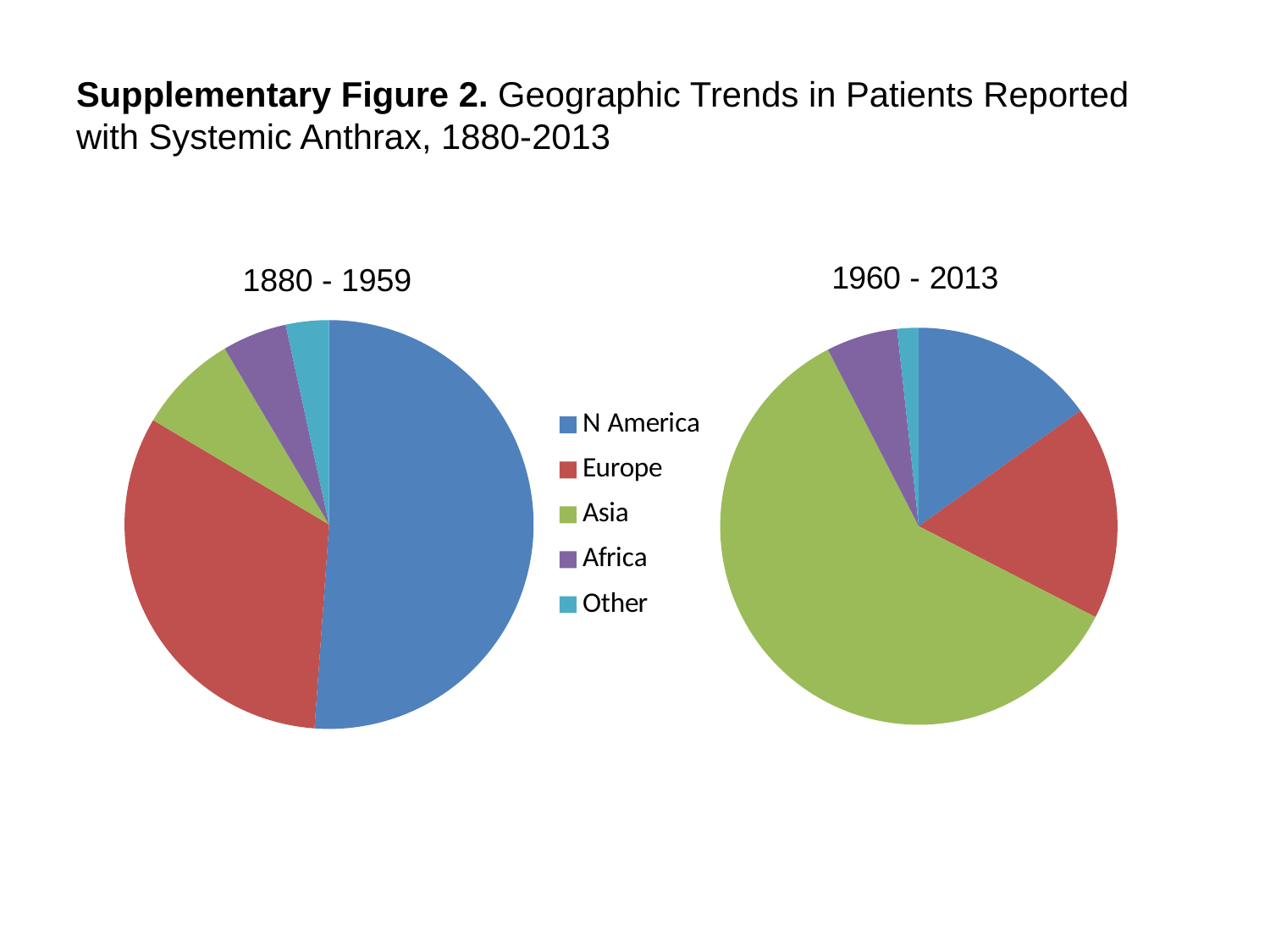

# Supplementary Figure 2. Geographic Trends in Patients Reported with Systemic Anthrax, 1880-2013
1880 - 1959

### Chart

| Category | 1960-2000+ |
|---|---|
| N America | 26.0 |
| Europe | 30.0 |
| Asia | 103.0 |
| Africa  | 10.0 |
| Other | 3.0 |

### Chart

| Category | 1880-1959 |
|---|---|
| N America | 90.0 |
| Europe | 57.0 |
| Asia | 14.0 |
| Africa  | 9.0 |
| Other | 6.0 |